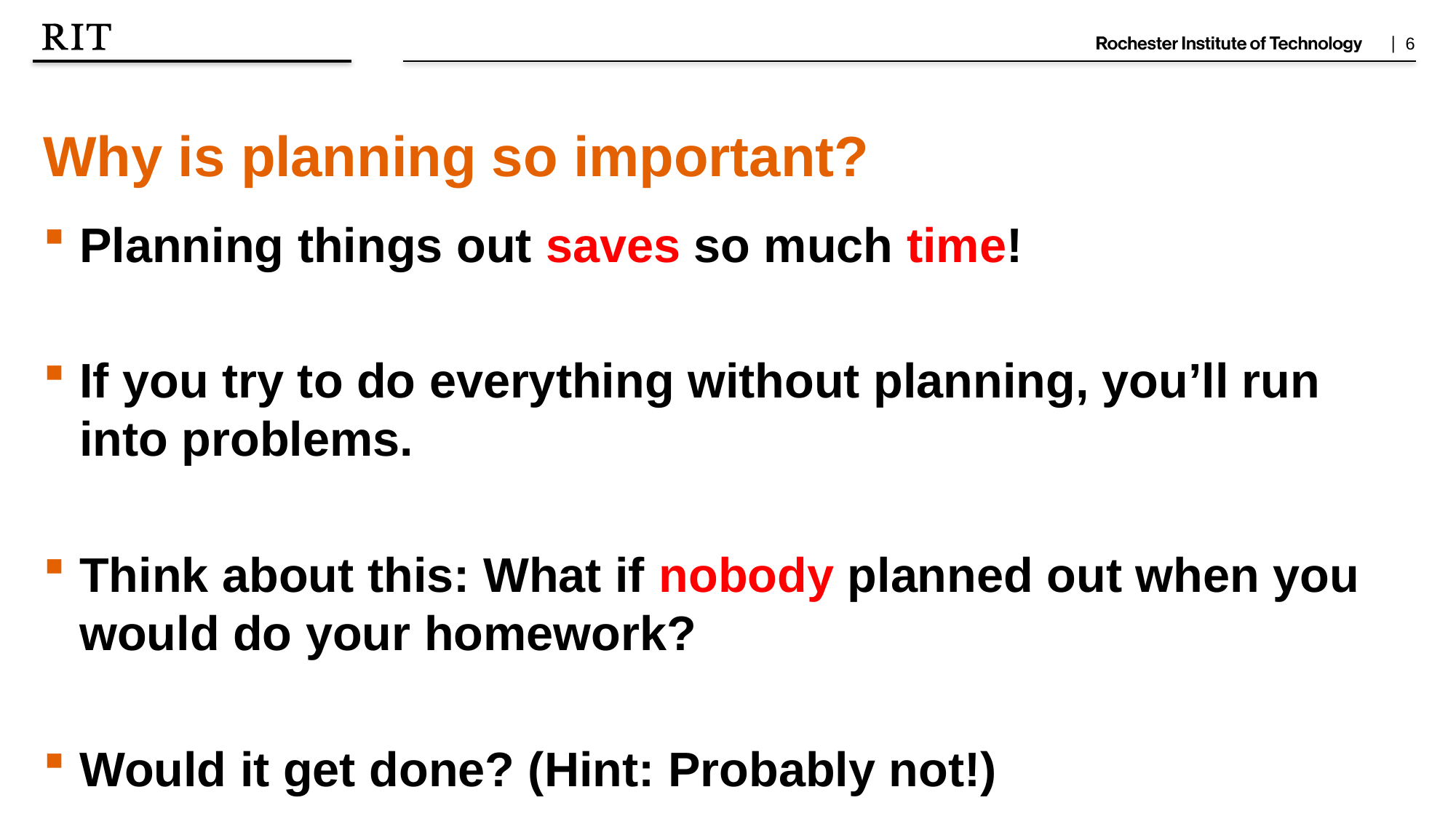

Why is planning so important?
Planning things out saves so much time!

If you try to do everything without planning, you’ll run into problems.

Think about this: What if nobody planned out when you would do your homework?

Would it get done? (Hint: Probably not!)